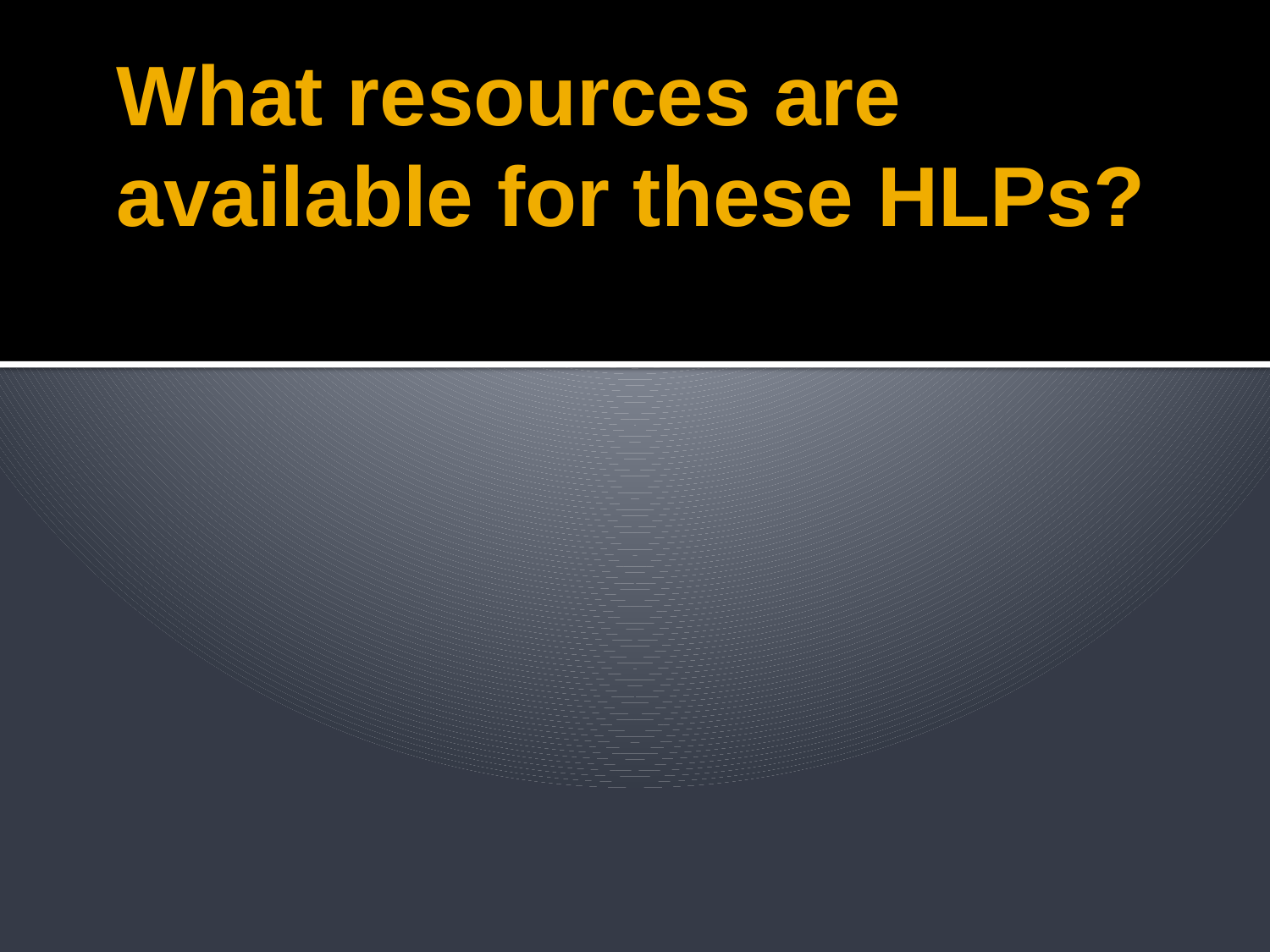

# What resources are available for these HLPs?